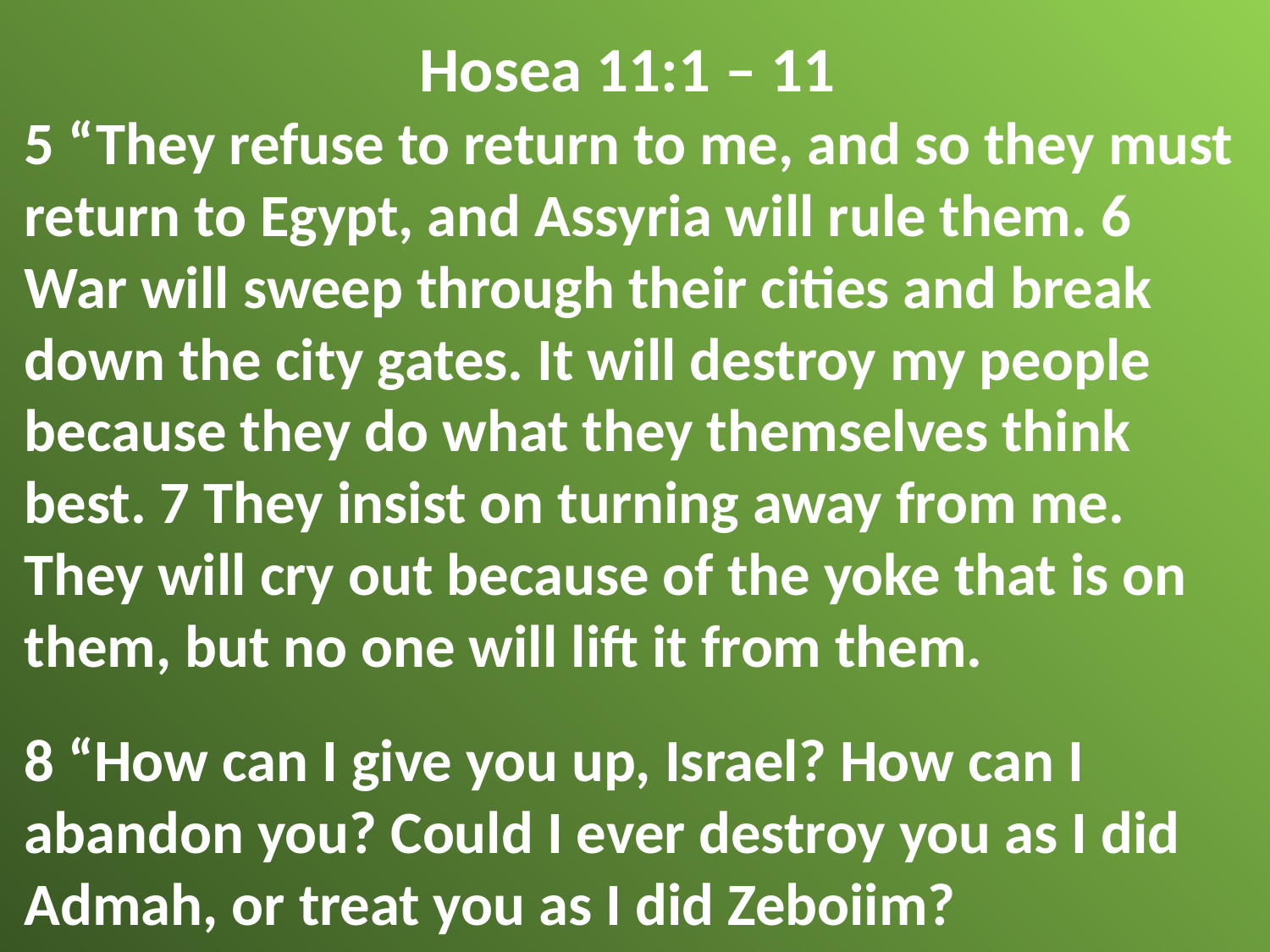

Hosea 11:1 – 11
5 “They refuse to return to me, and so they must return to Egypt, and Assyria will rule them. 6 War will sweep through their cities and break down the city gates. It will destroy my people because they do what they themselves think best. 7 They insist on turning away from me. They will cry out because of the yoke that is on them, but no one will lift it from them.

8 “How can I give you up, Israel? How can I abandon you? Could I ever destroy you as I did Admah, or treat you as I did Zeboiim?